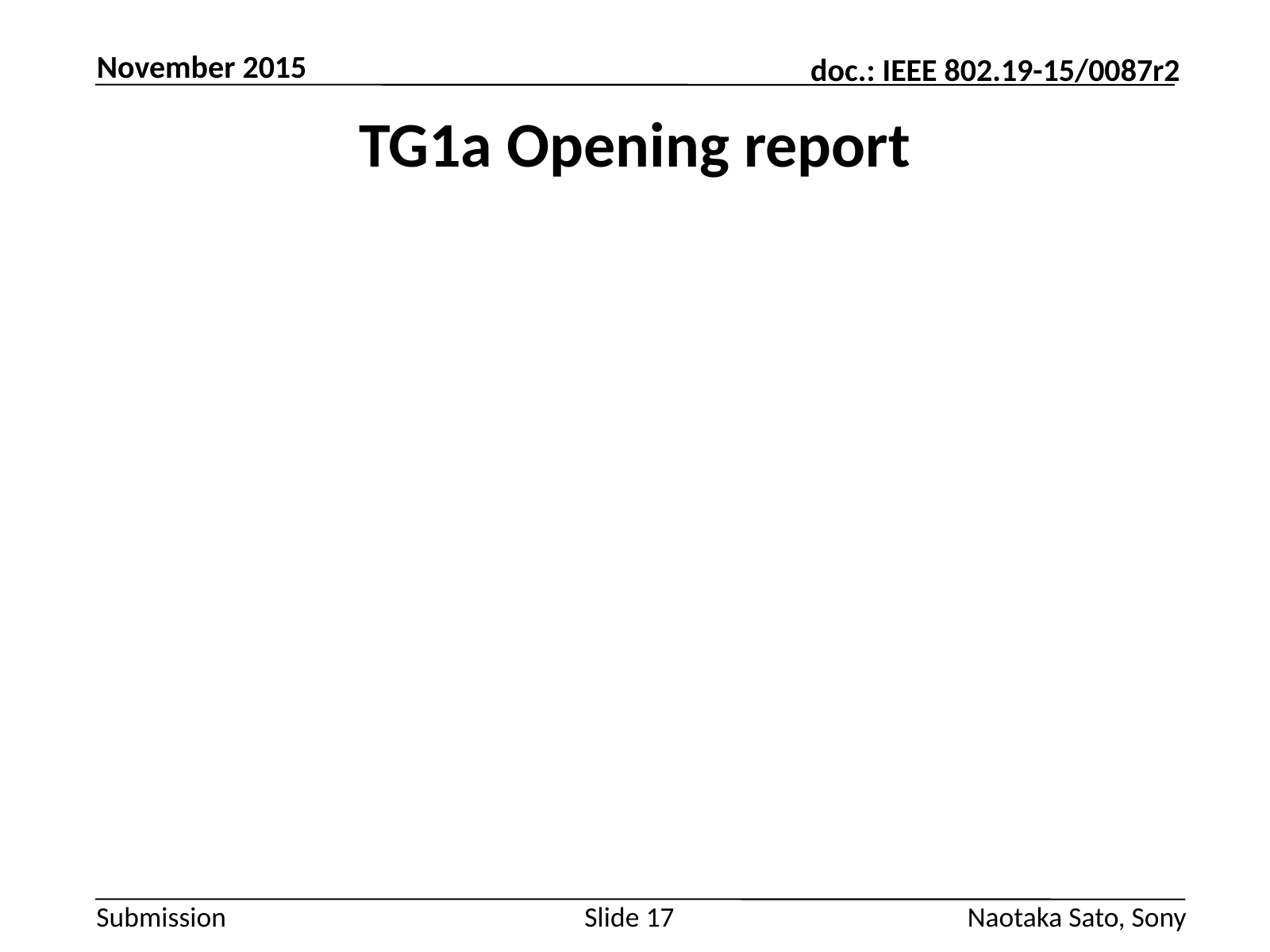

November 2015
# TG1a Opening report

Slide 17
Naotaka Sato, Sony